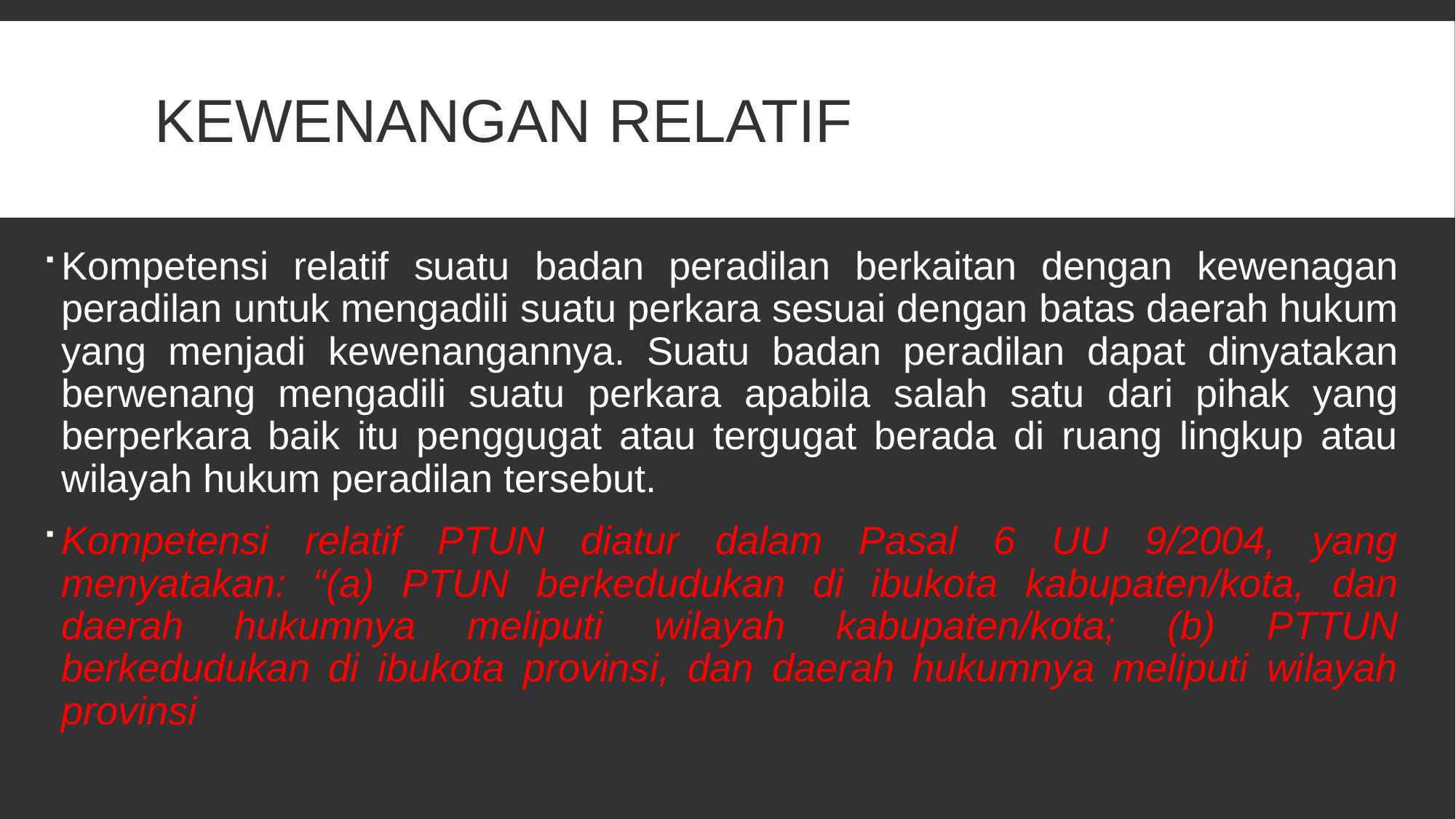

# Kewenangan relatif
Kompetensi relatif suatu badan peradilan berkaitan dengan kewenagan peradilan untuk mengadili suatu perkara sesuai dengan batas daerah hukum yang menjadi kewenangannya. Suatu badan peradilan dapat dinyatakan berwenang mengadili suatu perkara apabila salah satu dari pihak yang berperkara baik itu penggugat atau tergugat berada di ruang lingkup atau wilayah hukum peradilan tersebut.
Kompetensi relatif PTUN diatur dalam Pasal 6 UU 9/2004, yang menyatakan: “(a) PTUN berkedudukan di ibukota kabupaten/kota, dan daerah hukumnya meliputi wilayah kabupaten/kota; (b) PTTUN berkedudukan di ibukota provinsi, dan daerah hukumnya meliputi wilayah provinsi